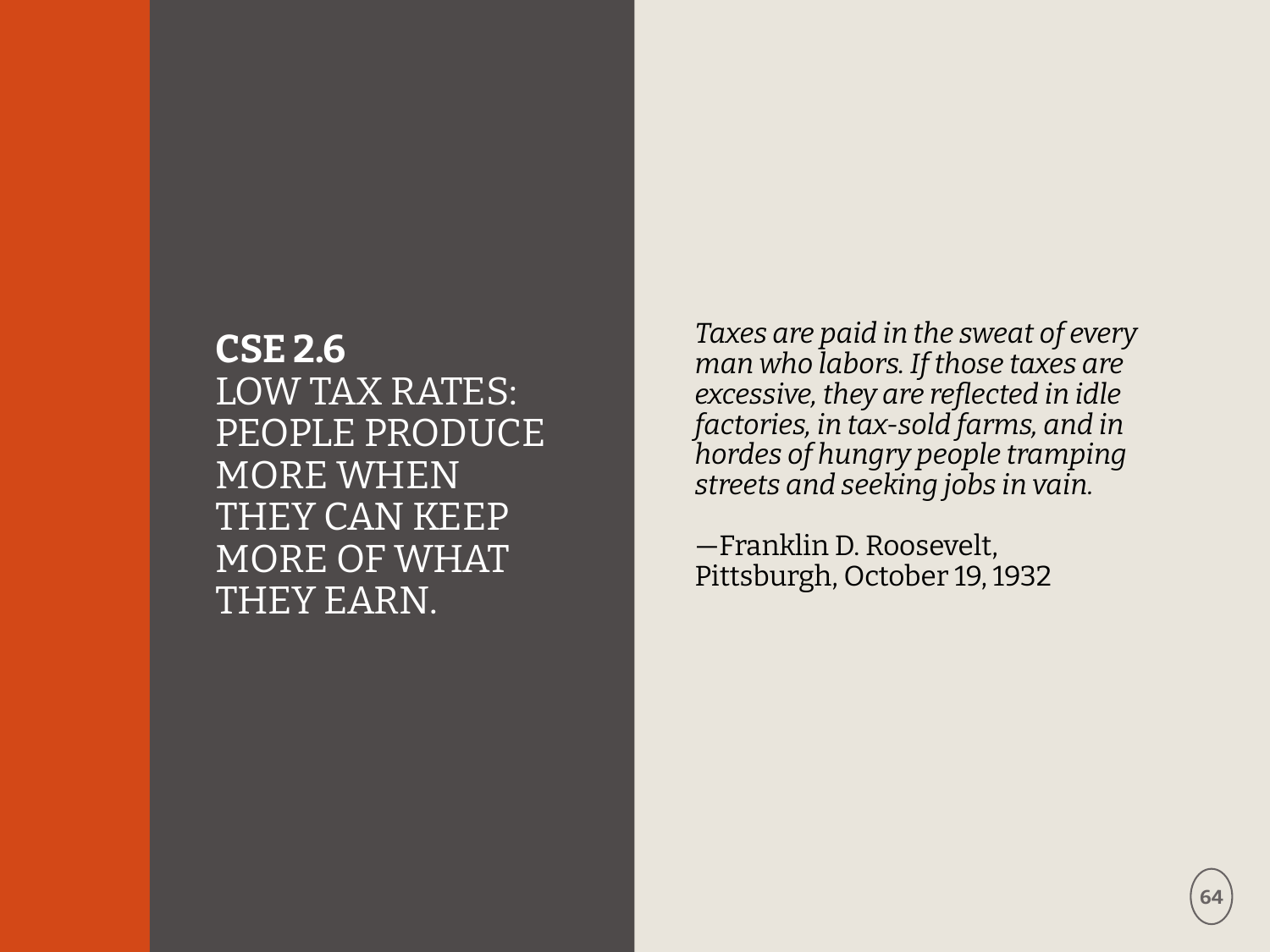

# CSE 2.6 LOW TAX RATES: PEOPLE PRODUCE MORE WHEN THEY CAN KEEP MORE OF WHAT THEY EARN.
Taxes are paid in the sweat of every man who labors. If those taxes are excessive, they are reflected in idle factories, in tax-sold farms, and in hordes of hungry people tramping streets and seeking jobs in vain.

—Franklin D. Roosevelt,
Pittsburgh, October 19, 1932

64